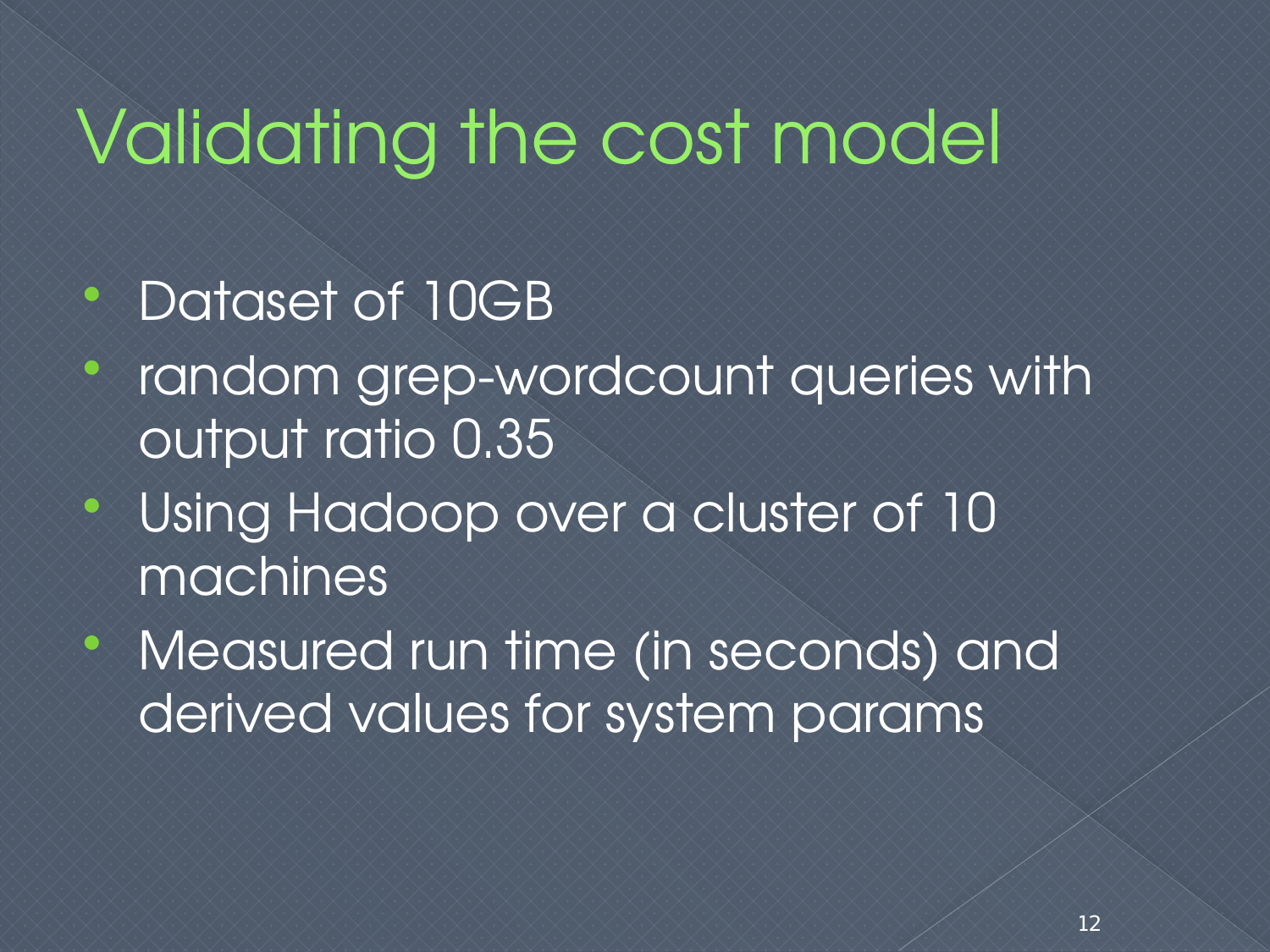

# Validating the cost model
Dataset of 10GB
random grep-wordcount queries with output ratio 0.35
Using Hadoop over a cluster of 10 machines
Measured run time (in seconds) and derived values for system params

12